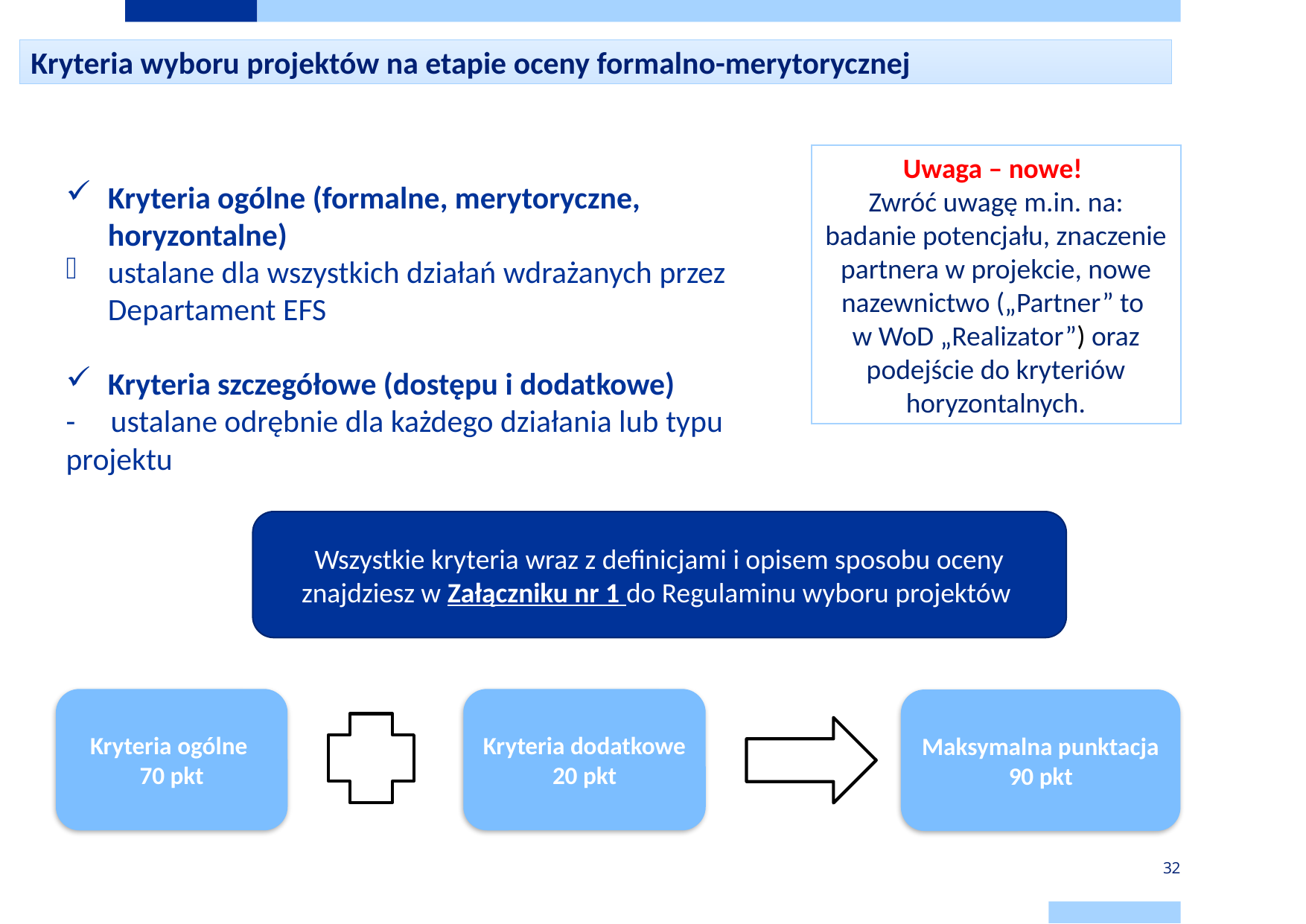

Kryteria wyboru projektów na etapie oceny formalno-merytorycznej
Uwaga – nowe!
Zwróć uwagę m.in. na: badanie potencjału, znaczenie partnera w projekcie, nowe nazewnictwo („Partner” to
w WoD „Realizator”) oraz podejście do kryteriów horyzontalnych.
Kryteria ogólne (formalne, merytoryczne, horyzontalne)
ustalane dla wszystkich działań wdrażanych przez Departament EFS

Kryteria szczegółowe (dostępu i dodatkowe)
-     ustalane odrębnie dla każdego działania lub typu projektu

Wszystkie kryteria wraz z definicjami i opisem sposobu oceny znajdziesz w Załączniku nr 1 do Regulaminu wyboru projektów
Kryteria ogólne
70 pkt
Kryteria dodatkowe
20 pkt
Maksymalna punktacja
90 pkt

32